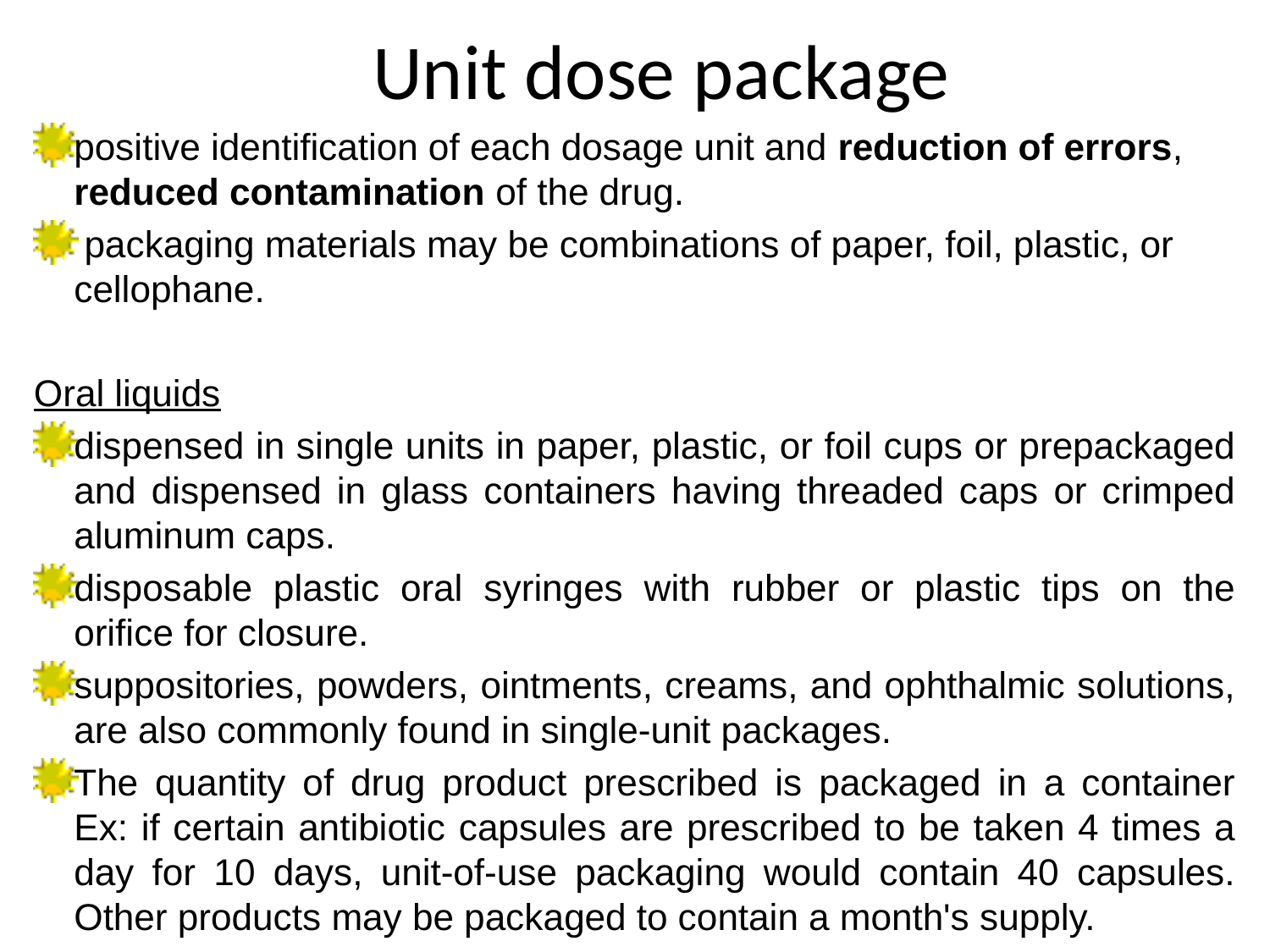

# Unit dose package
positive identification of each dosage unit and reduction of errors, reduced contamination of the drug.
 packaging materials may be combinations of paper, foil, plastic, or cellophane.

Oral liquids
dispensed in single units in paper, plastic, or foil cups or prepackaged and dispensed in glass containers having threaded caps or crimped aluminum caps.
disposable plastic oral syringes with rubber or plastic tips on the orifice for closure.
suppositories, powders, ointments, creams, and ophthalmic solutions, are also commonly found in single-unit packages.
The quantity of drug product prescribed is packaged in a container
Ex: if certain antibiotic capsules are prescribed to be taken 4 times a day for 10 days, unit-of-use packaging would contain 40 capsules. Other products may be packaged to contain a month's supply.